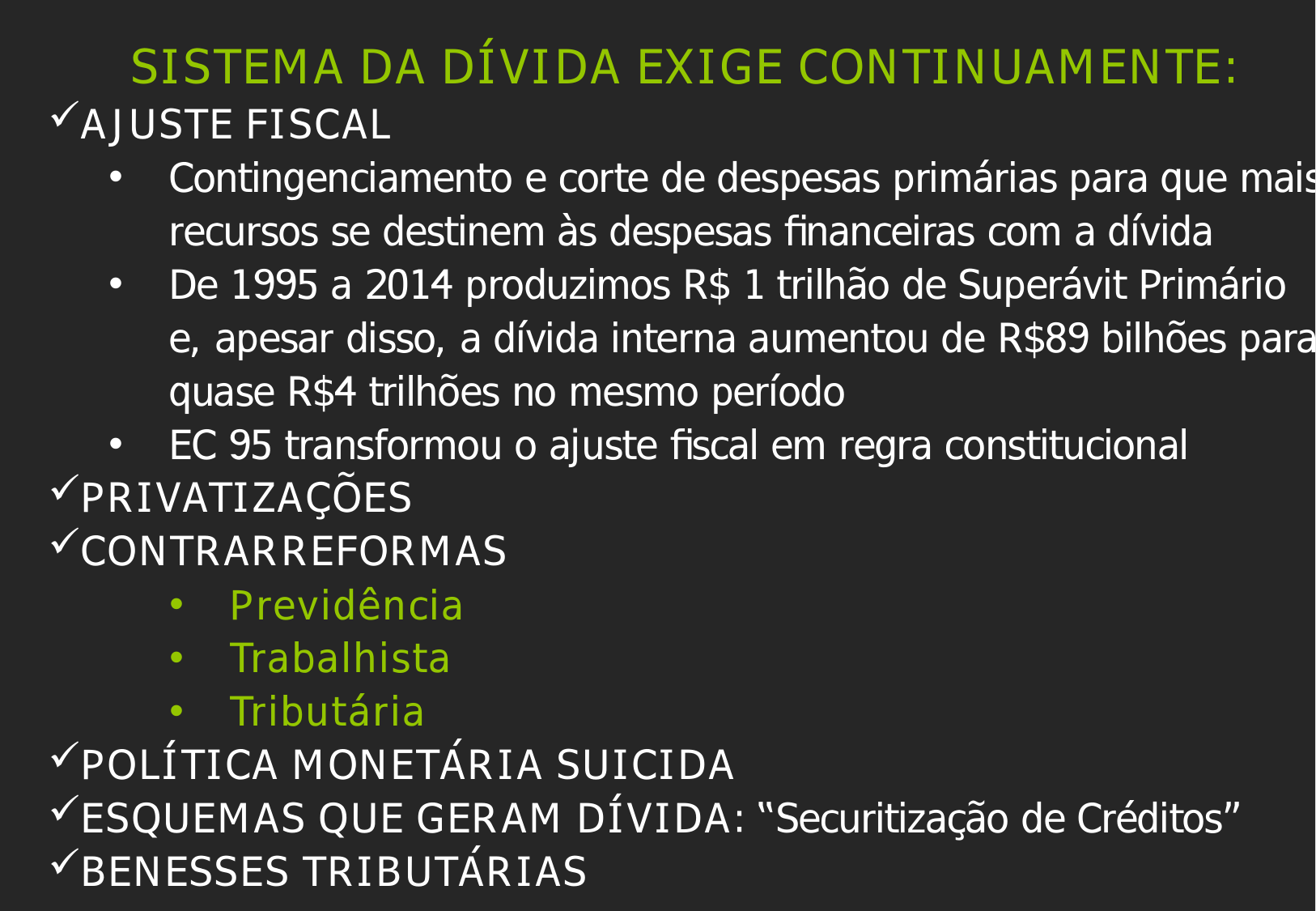

SISTEMA DA DÍVIDA EXIGE CONTINUAMENTE:
AJUSTE FISCAL
Contingenciamento e corte de despesas primárias para que mais recursos se destinem às despesas financeiras com a dívida
De 1995 a 2014 produzimos R$ 1 trilhão de Superávit Primário e, apesar disso, a dívida interna aumentou de R$89 bilhões para quase R$4 trilhões no mesmo período
EC 95 transformou o ajuste fiscal em regra constitucional
PRIVATIZAÇÕES
CONTRARREFORMAS
Previdência
Trabalhista
Tributária
POLÍTICA MONETÁRIA SUICIDA
ESQUEMAS QUE GERAM DÍVIDA: “Securitização de Créditos”
BENESSES TRIBUTÁRIAS